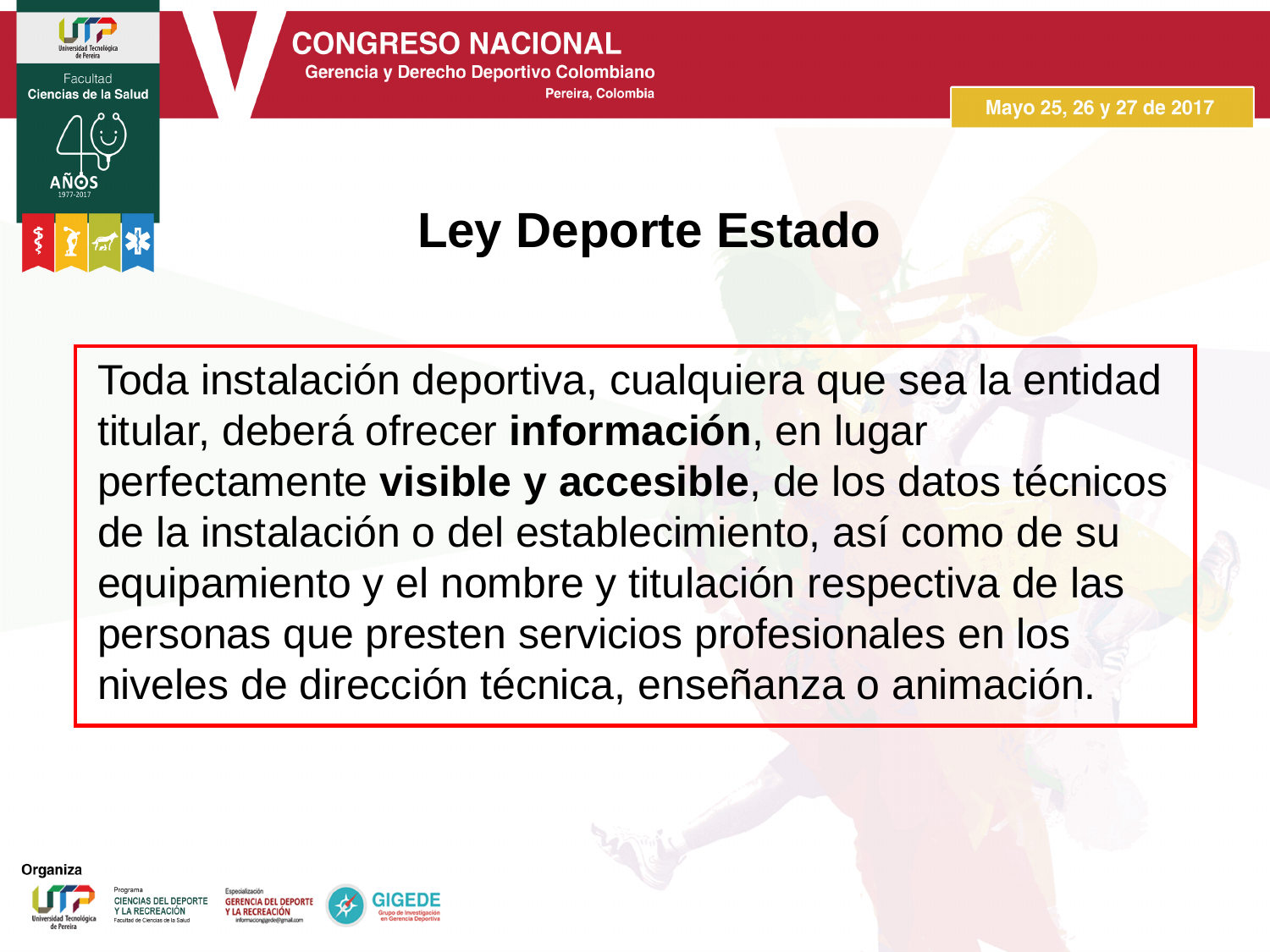

Ley Deporte Estado

Toda instalación deportiva, cualquiera que sea la entidad titular, deberá ofrecer información, en lugar perfectamente visible y accesible, de los datos técnicos de la instalación o del establecimiento, así como de su equipamiento y el nombre y titulación respectiva de las personas que presten servicios profesionales en los niveles de dirección técnica, enseñanza o animación.